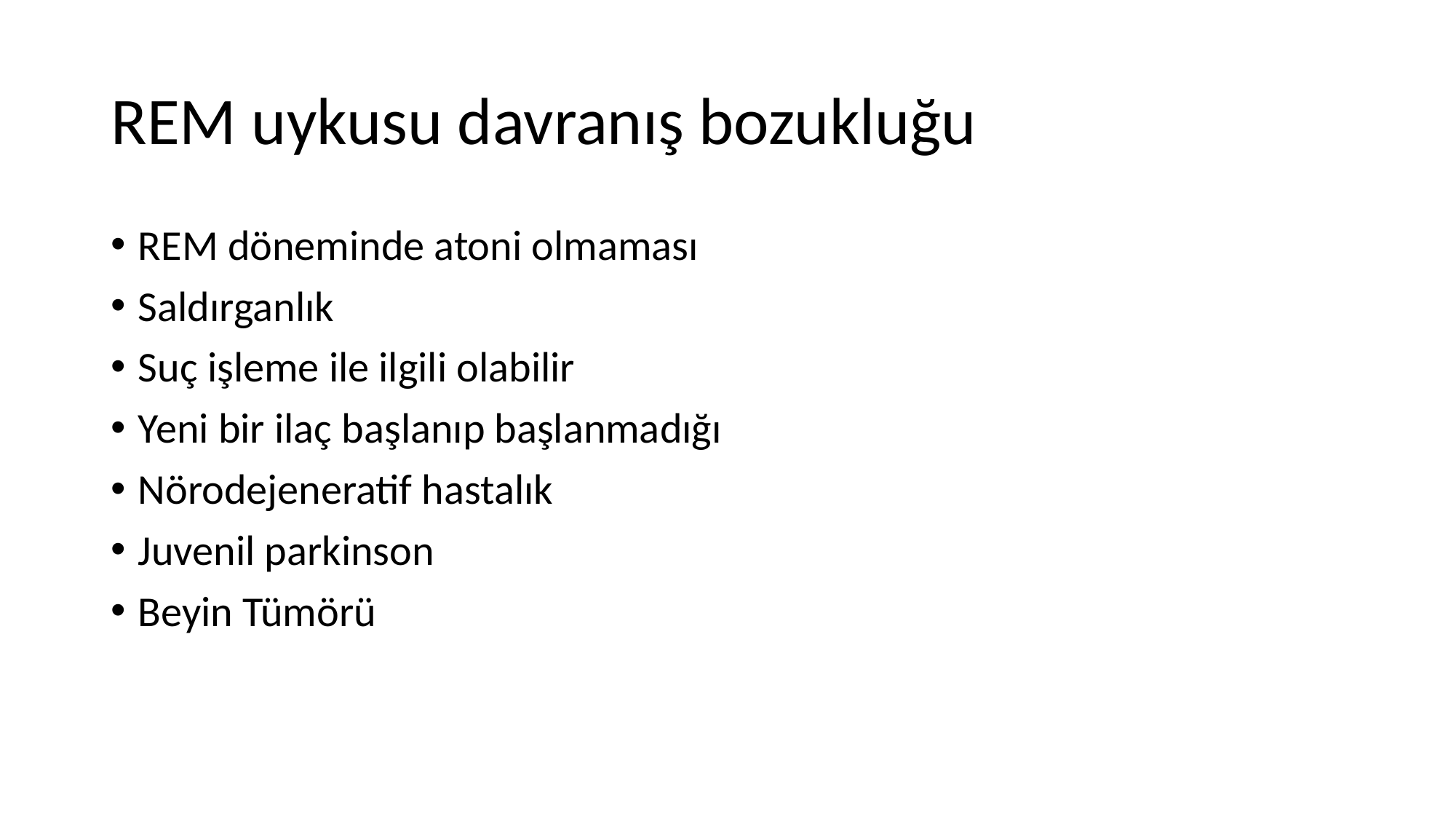

# REM uykusu davranış bozukluğu
REM döneminde atoni olmaması
Saldırganlık
Suç işleme ile ilgili olabilir
Yeni bir ilaç başlanıp başlanmadığı
Nörodejeneratif hastalık
Juvenil parkinson
Beyin Tümörü